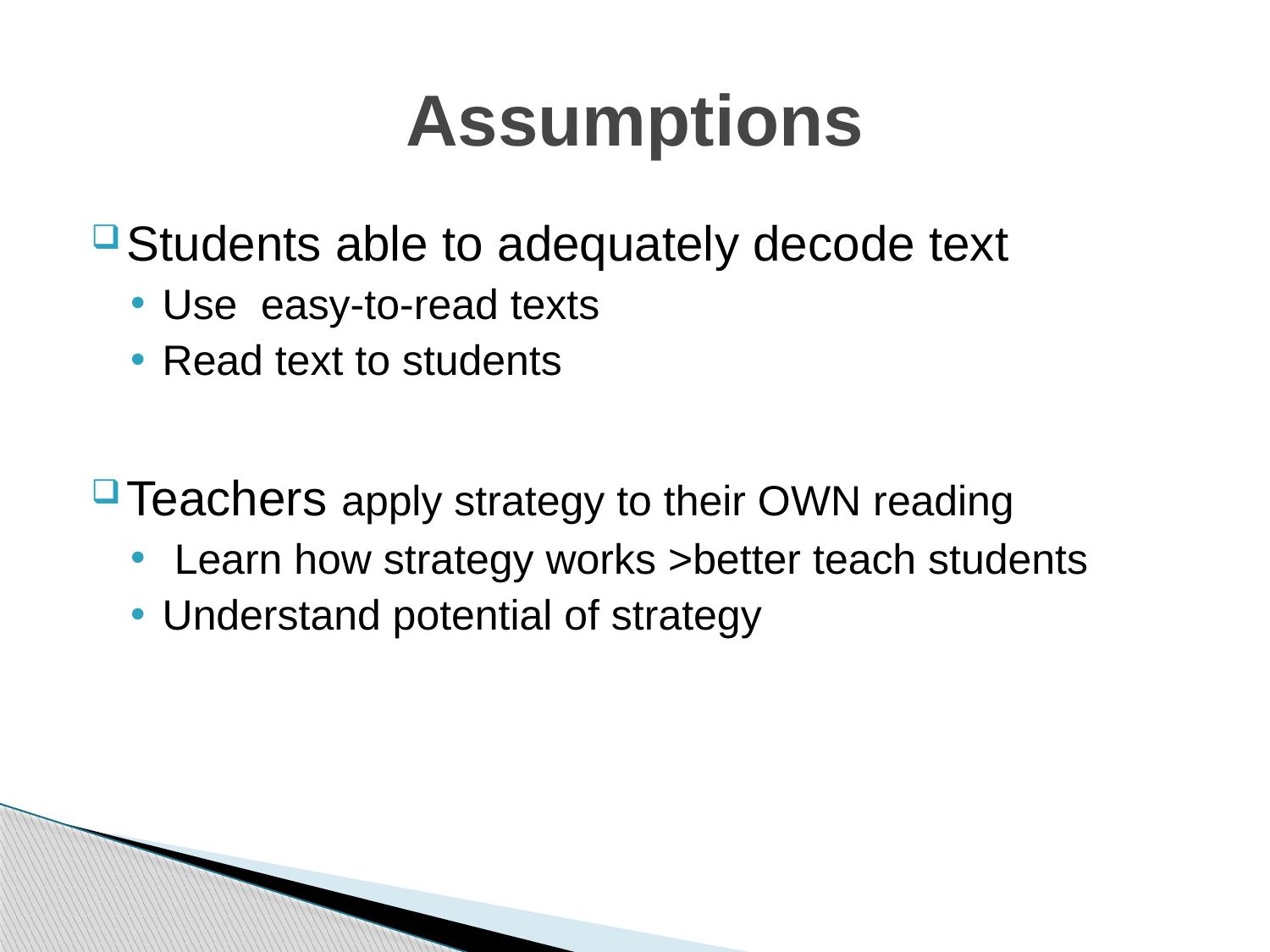

# Assumptions
Students able to adequately decode text
Use  easy-to-read texts
Read text to students

Teachers apply strategy to their OWN reading
 Learn how strategy works >better teach students
Understand potential of strategy